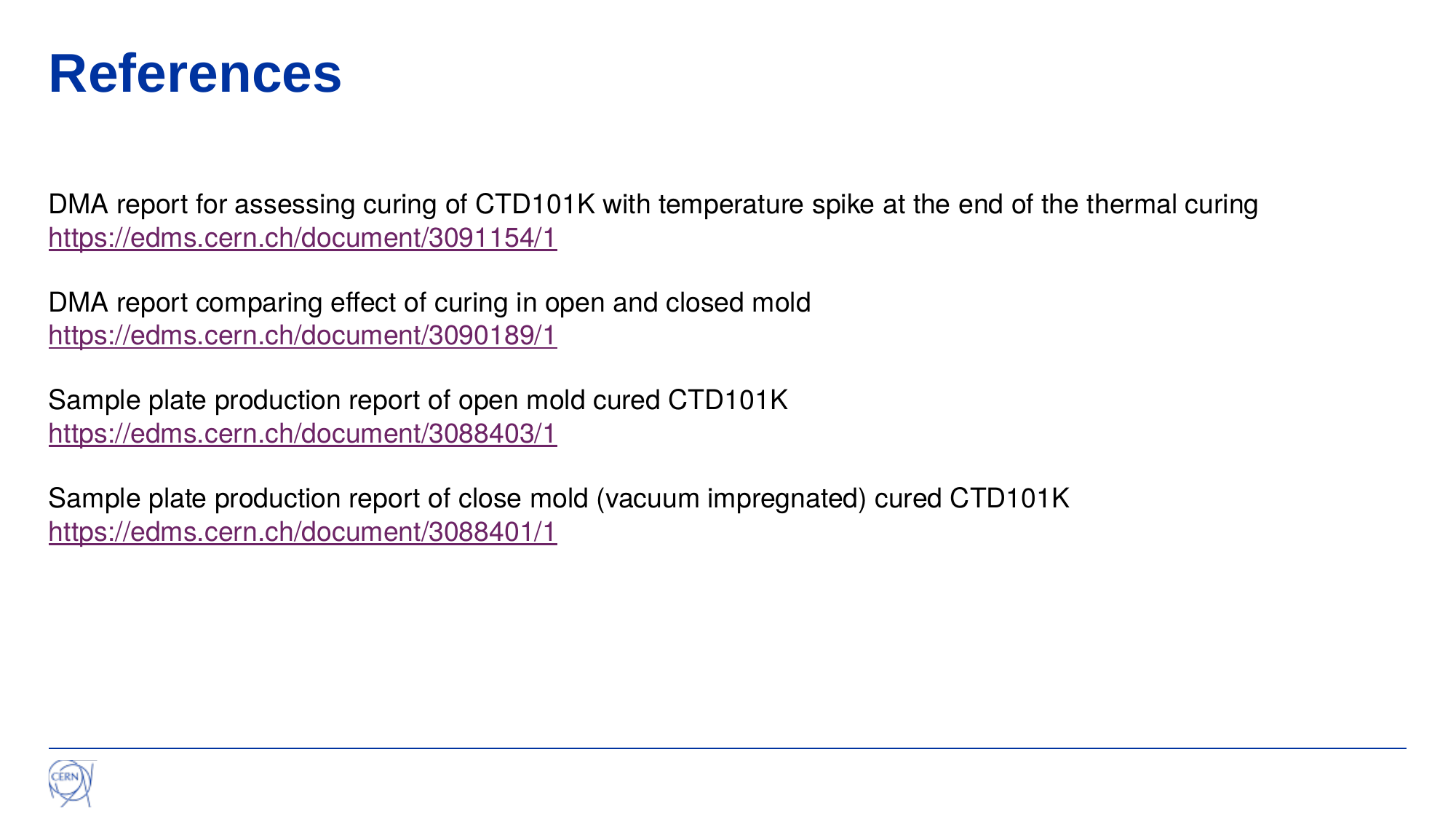

# References
DMA report for assessing curing of CTD101K with temperature spike at the end of the thermal curing
https://edms.cern.ch/document/3091154/1
DMA report comparing effect of curing in open and closed mold
https://edms.cern.ch/document/3090189/1
Sample plate production report of open mold cured CTD101K
https://edms.cern.ch/document/3088403/1
Sample plate production report of close mold (vacuum impregnated) cured CTD101K
https://edms.cern.ch/document/3088401/1